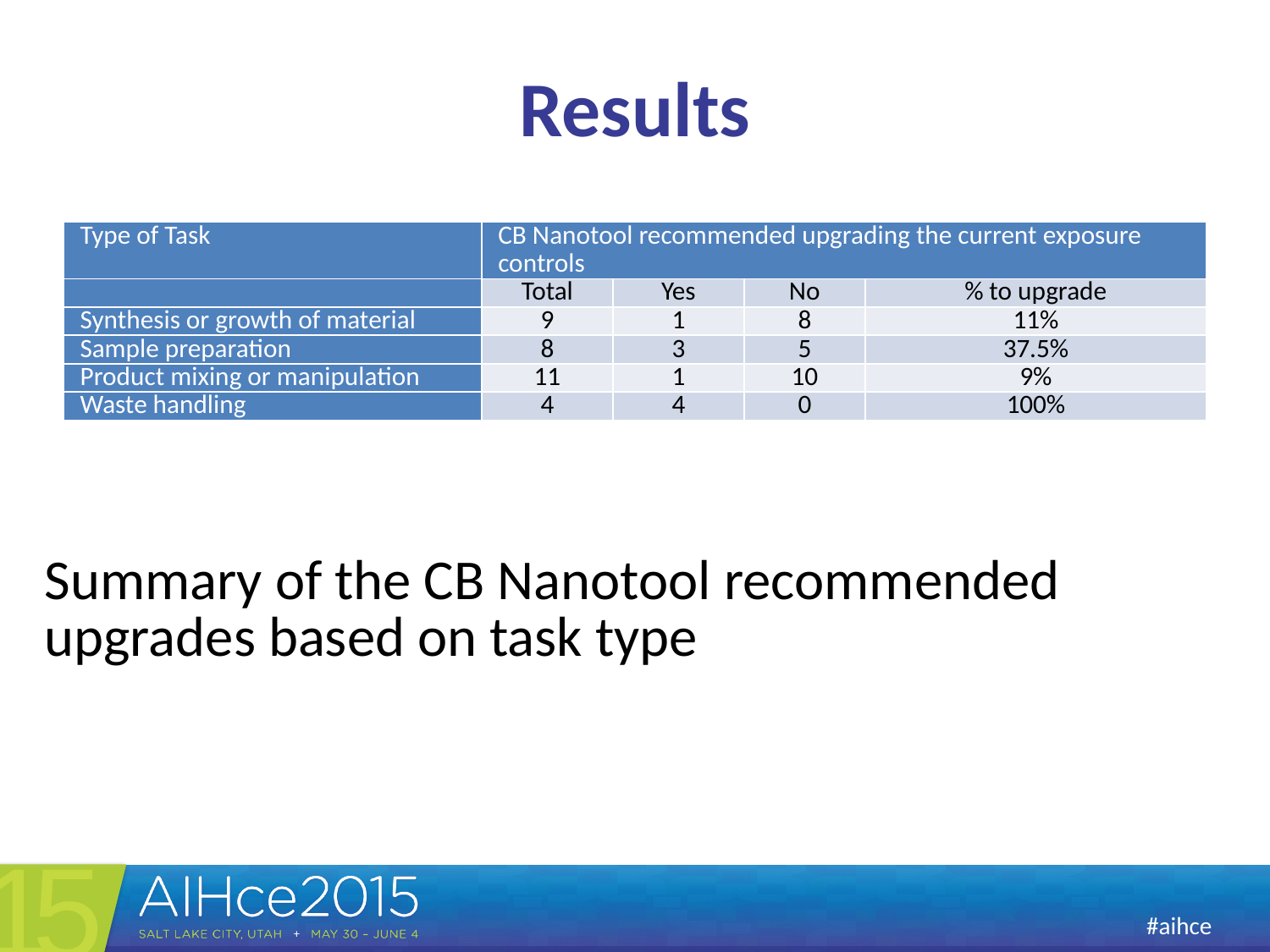

# Results
| Type of Task | CB Nanotool recommended upgrading the current exposure controls |  |  |  |
| --- | --- | --- | --- | --- |
|  | Total | Yes | No | % to upgrade |
| Synthesis or growth of material | 9 | 1 | 8 | 11% |
| Sample preparation | 8 | 3 | 5 | 37.5% |
| Product mixing or manipulation | 11 | 1 | 10 | 9% |
| Waste handling | 4 | 4 | 0 | 100% |
Summary of the CB Nanotool recommended upgrades based on task type